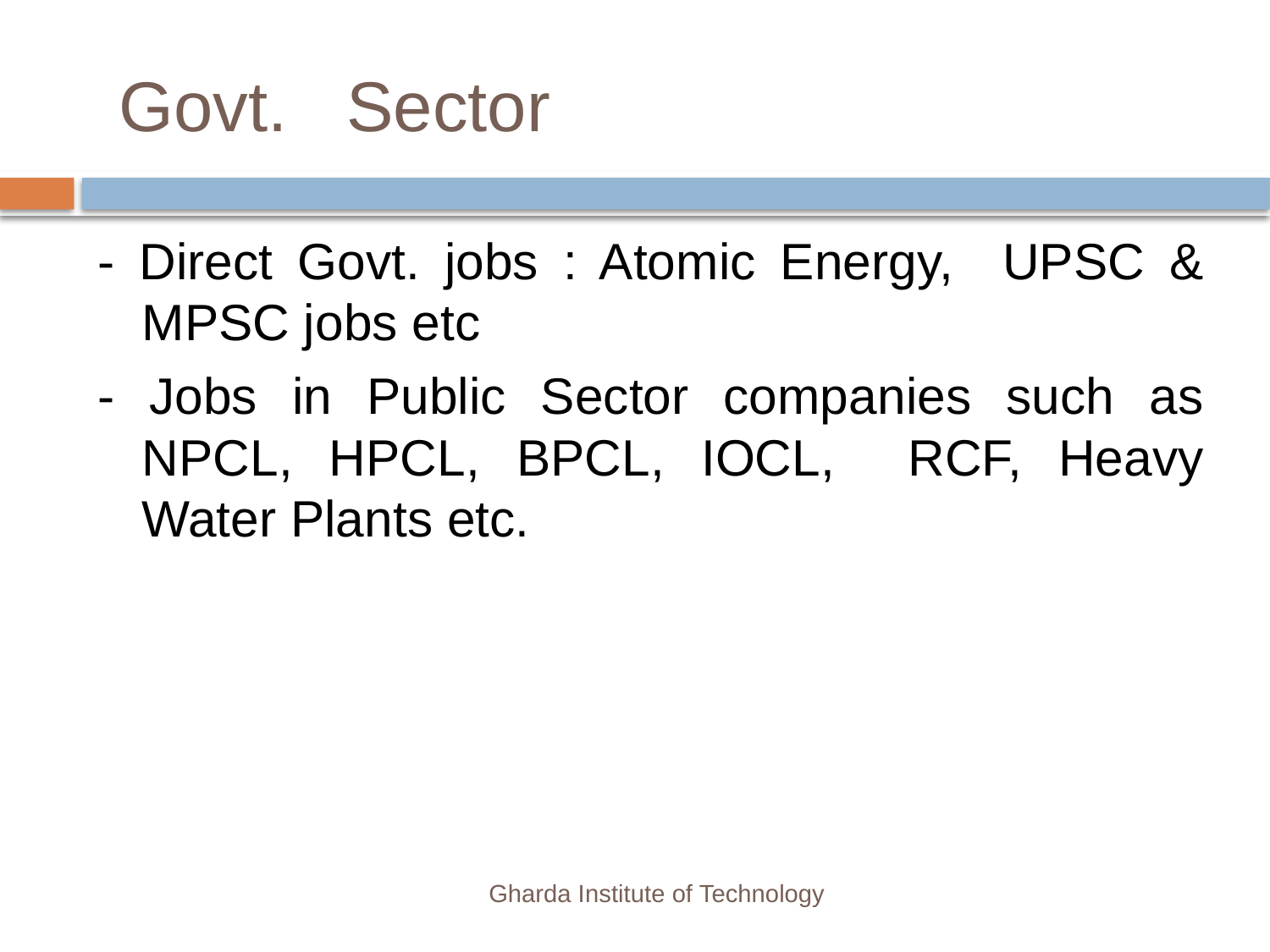

# Govt.   Sector
- Direct Govt. jobs : Atomic Energy,  UPSC & MPSC jobs etc
- Jobs in Public Sector companies such as NPCL, HPCL, BPCL, IOCL,  RCF, Heavy Water Plants etc.

Gharda Institute of Technology